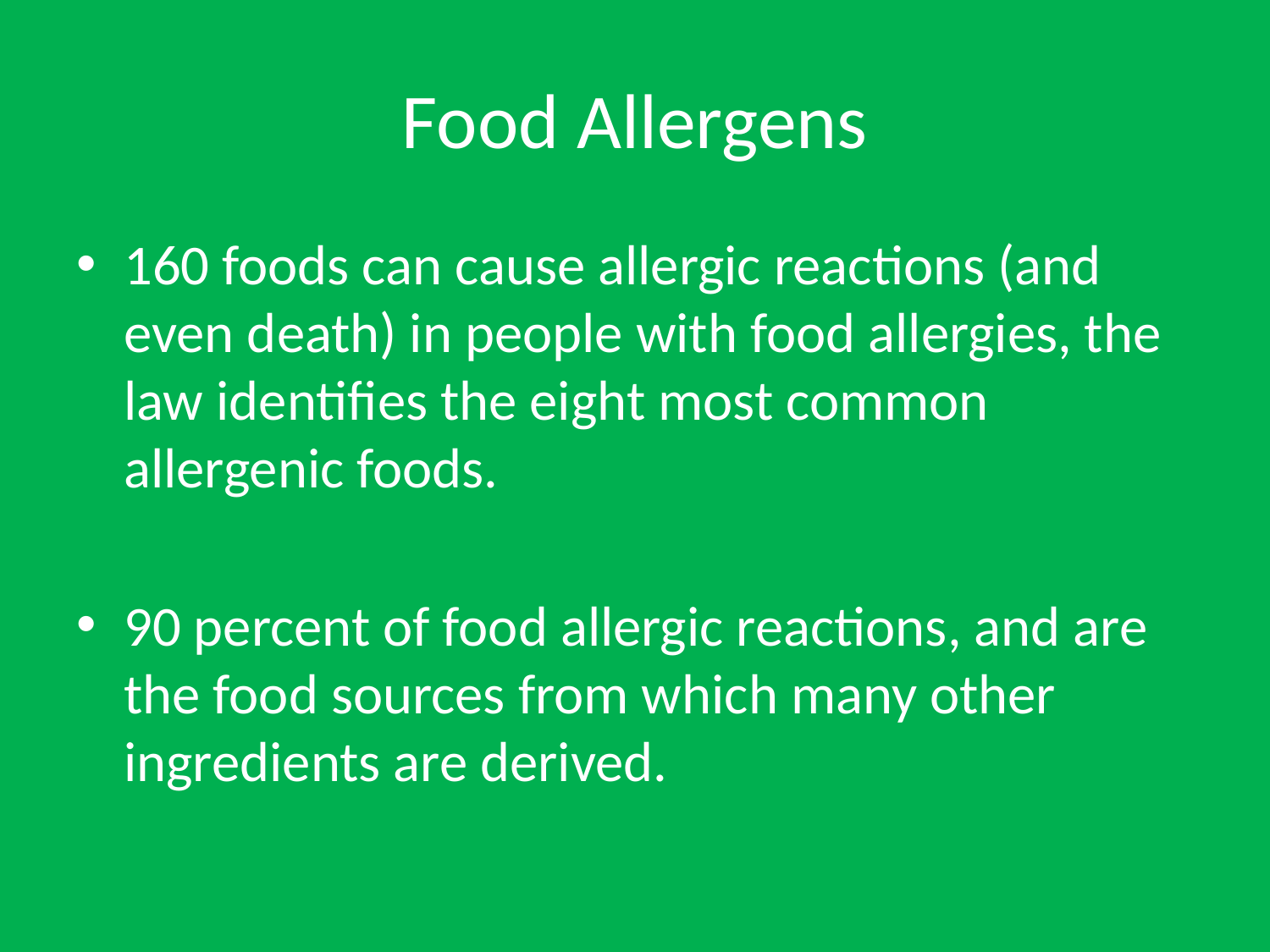

# Food Allergens
160 foods can cause allergic reactions (and even death) in people with food allergies, the law identifies the eight most common allergenic foods.

90 percent of food allergic reactions, and are the food sources from which many other ingredients are derived.